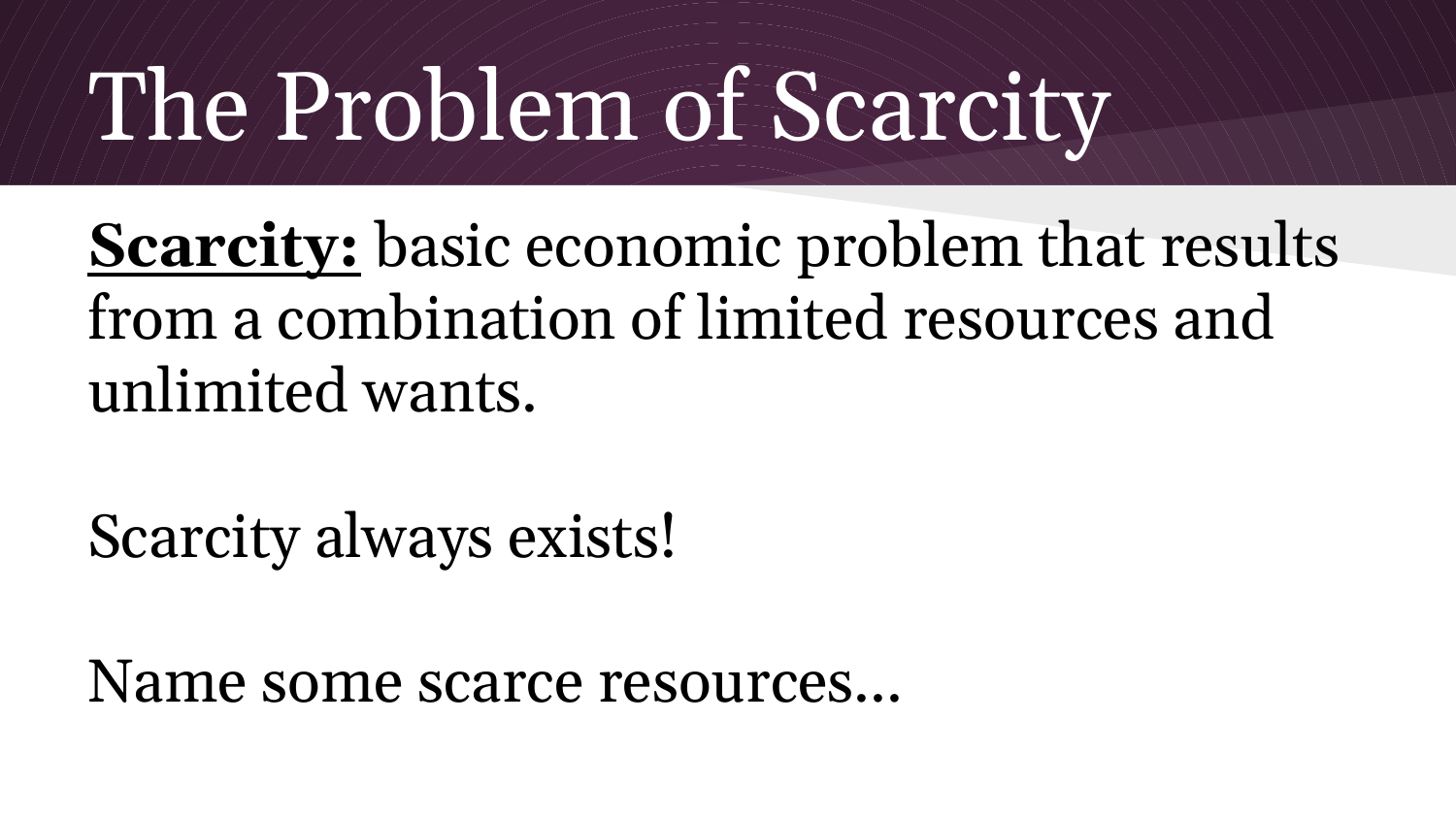

# The Problem of Scarcity
Scarcity: basic economic problem that results from a combination of limited resources and unlimited wants.

Scarcity always exists!

Name some scarce resources...